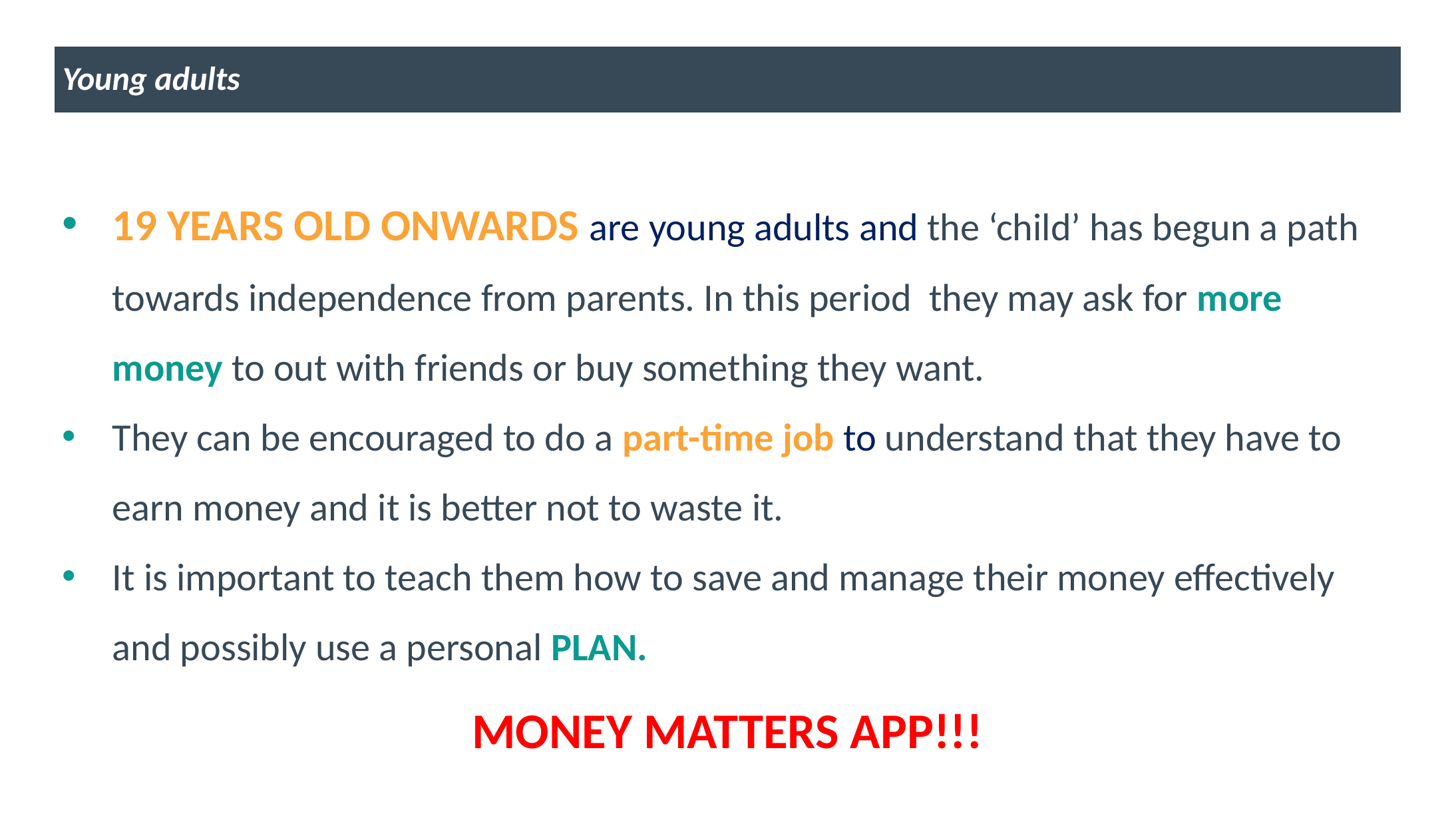

Young adults
19 YEARS OLD ONWARDS are young adults and the ‘child’ has begun a path towards independence from parents. In this period  they may ask for more money to out with friends or buy something they want.
They can be encouraged to do a part-time job to understand that they have to earn money and it is better not to waste it.
It is important to teach them how to save and manage their money effectively and possibly use a personal PLAN.
MONEY MATTERS APP!!!